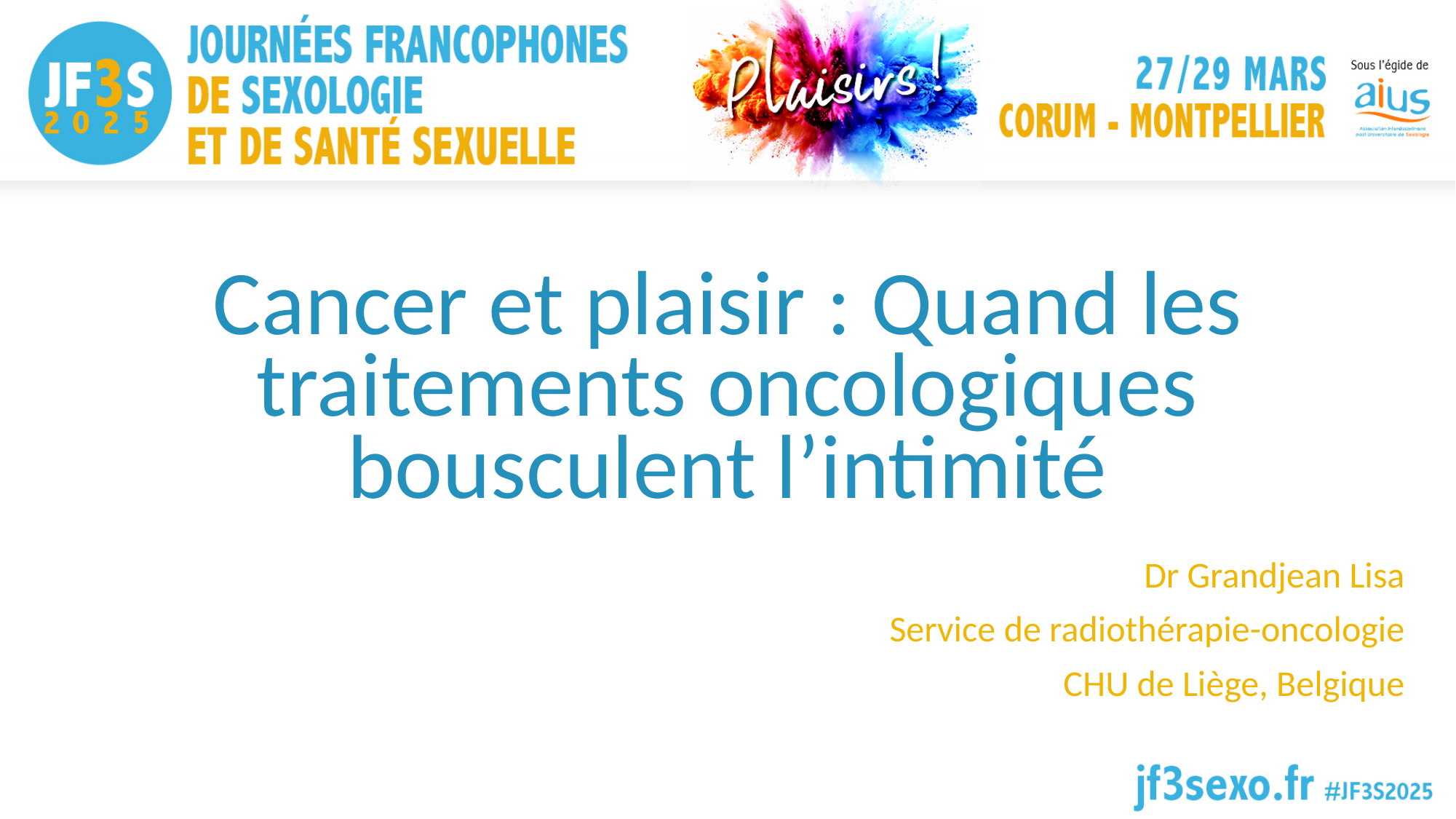

# Cancer et plaisir : Quand les traitements oncologiques bousculent l’intimité
Dr Grandjean Lisa
Service de radiothérapie-oncologie
CHU de Liège, Belgique